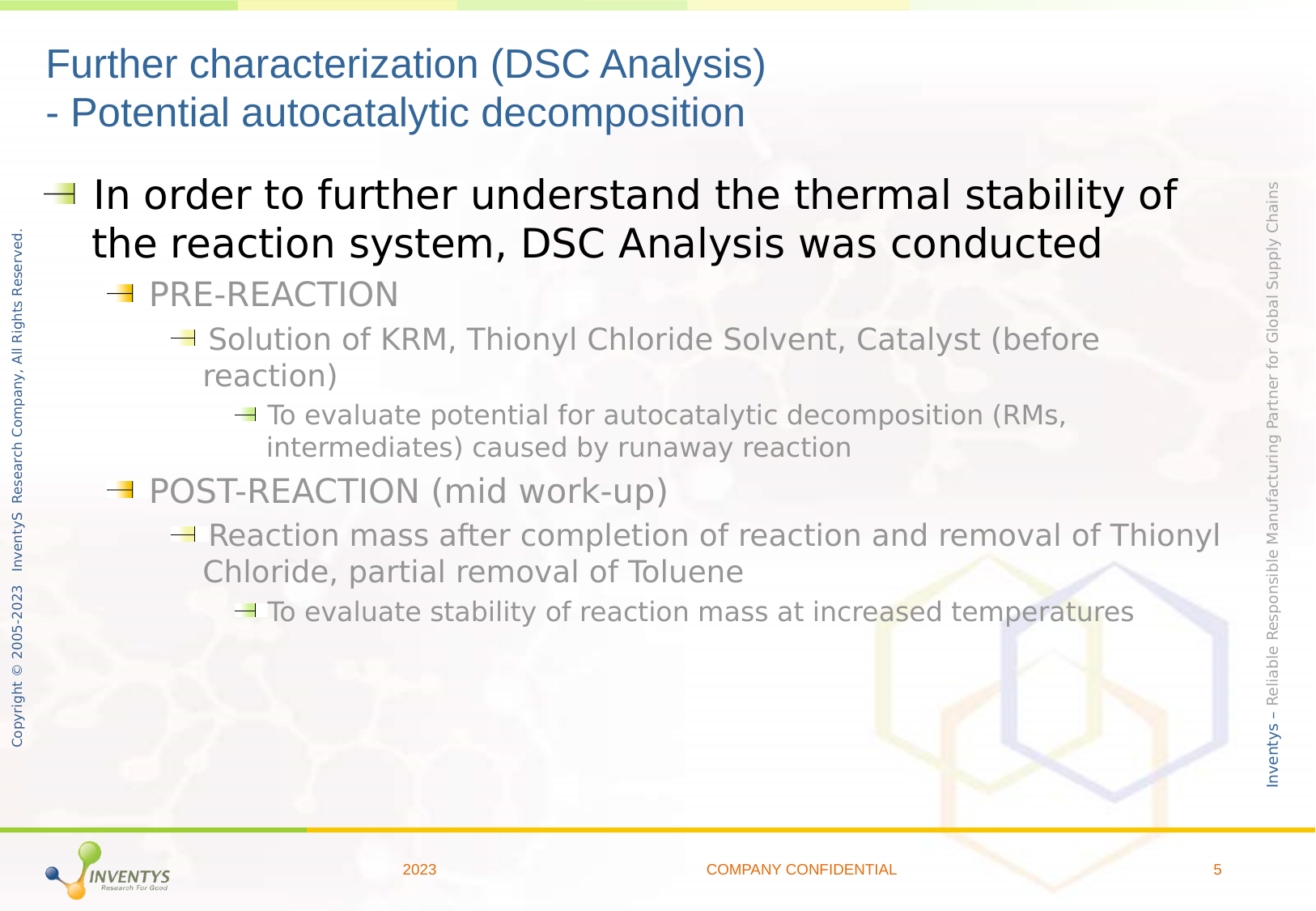

# Further characterization (DSC Analysis) - Potential autocatalytic decomposition
In order to further understand the thermal stability of the reaction system, DSC Analysis was conducted
PRE-REACTION
Solution of KRM, Thionyl Chloride Solvent, Catalyst (before reaction)
To evaluate potential for autocatalytic decomposition (RMs, intermediates) caused by runaway reaction
POST-REACTION (mid work-up)
Reaction mass after completion of reaction and removal of Thionyl Chloride, partial removal of Toluene
To evaluate stability of reaction mass at increased temperatures
2023
COMPANY CONFIDENTIAL
5